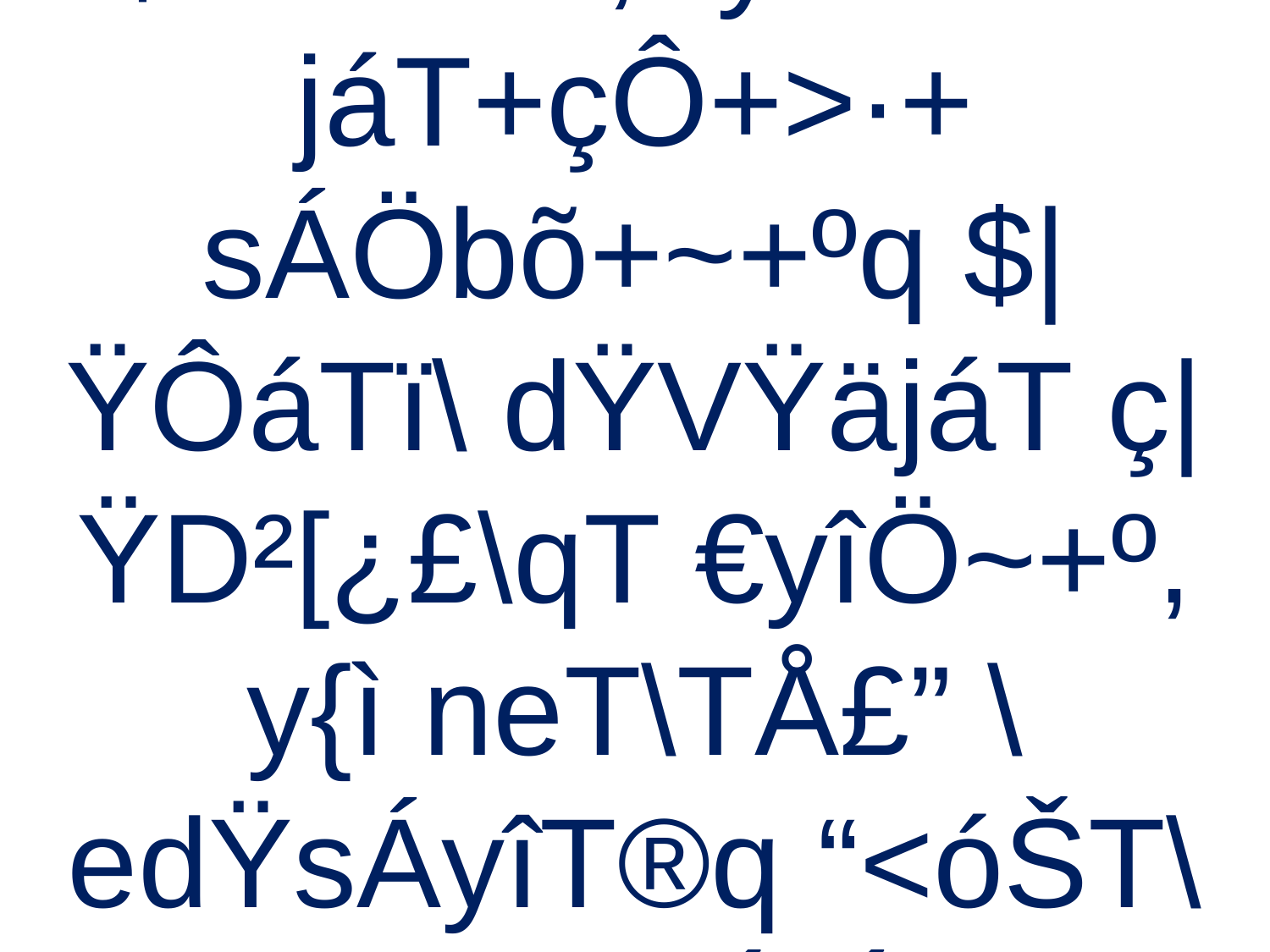

# sçwŸ¼ ç|Ÿuó„TÔáÇ $uó²>±\T, ›ý²¢ bÍ\H jáT+çÔ+>·+ sÁÖbõ+~+ºq $|ŸÔáTï\ dŸVŸäjáT ç|ŸD²[¿£\qT €yîÖ~+º, y{ì neT\TÅ£” \edŸsÁyîT®q “<óŠT\ >·T]+º d¾b˜ÍsÁTdŸT #ûdŸTï+~.